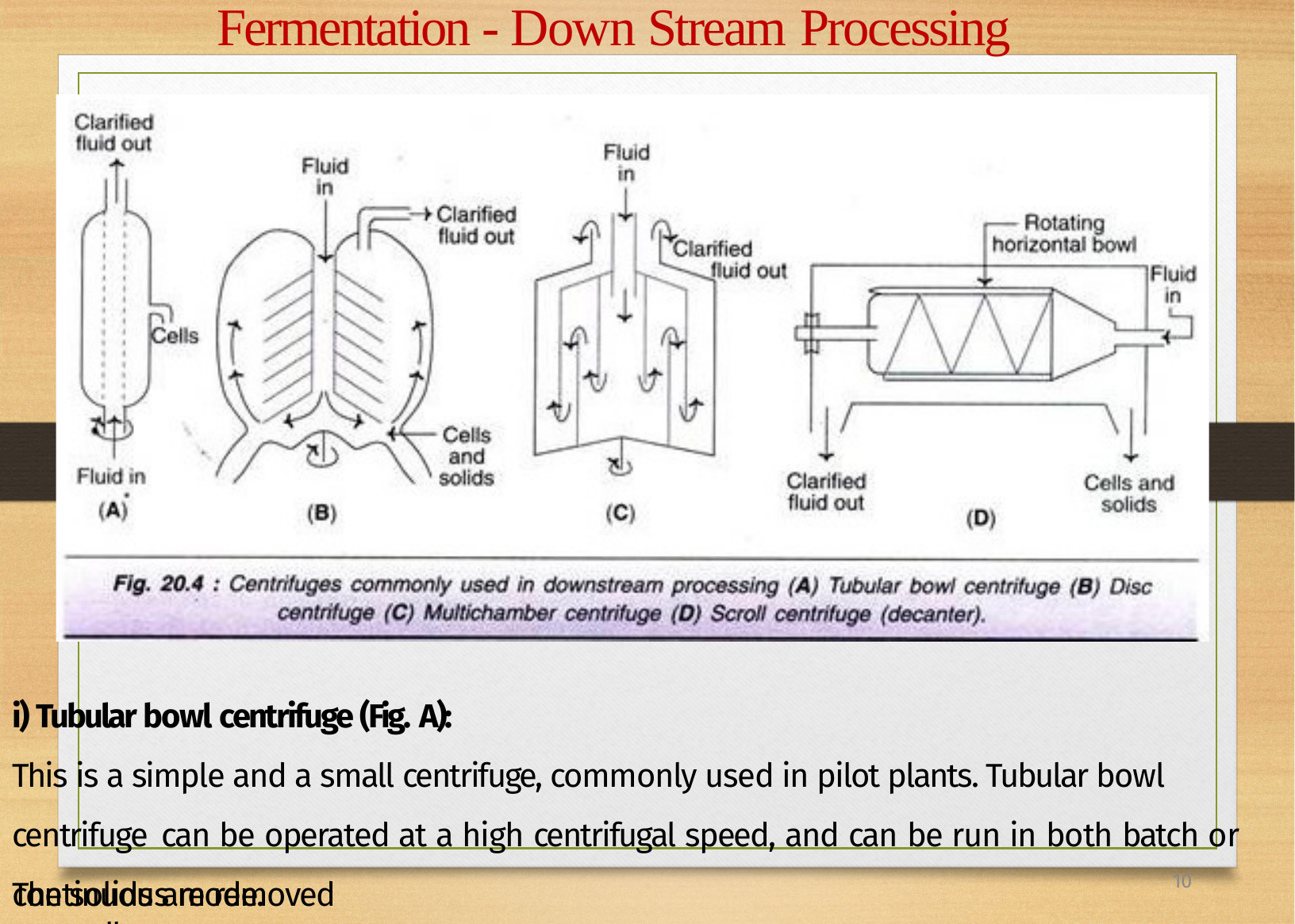

# Fermentation - Down Stream Processing

i) Tubular bowl centrifuge (Fig. A):
This is a simple and a small centrifuge, commonly used in pilot plants. Tubular bowl centrifuge  can be operated at a high centrifugal speed, and can be run in both batch or continuous mode.
10
The solids are removed manually.